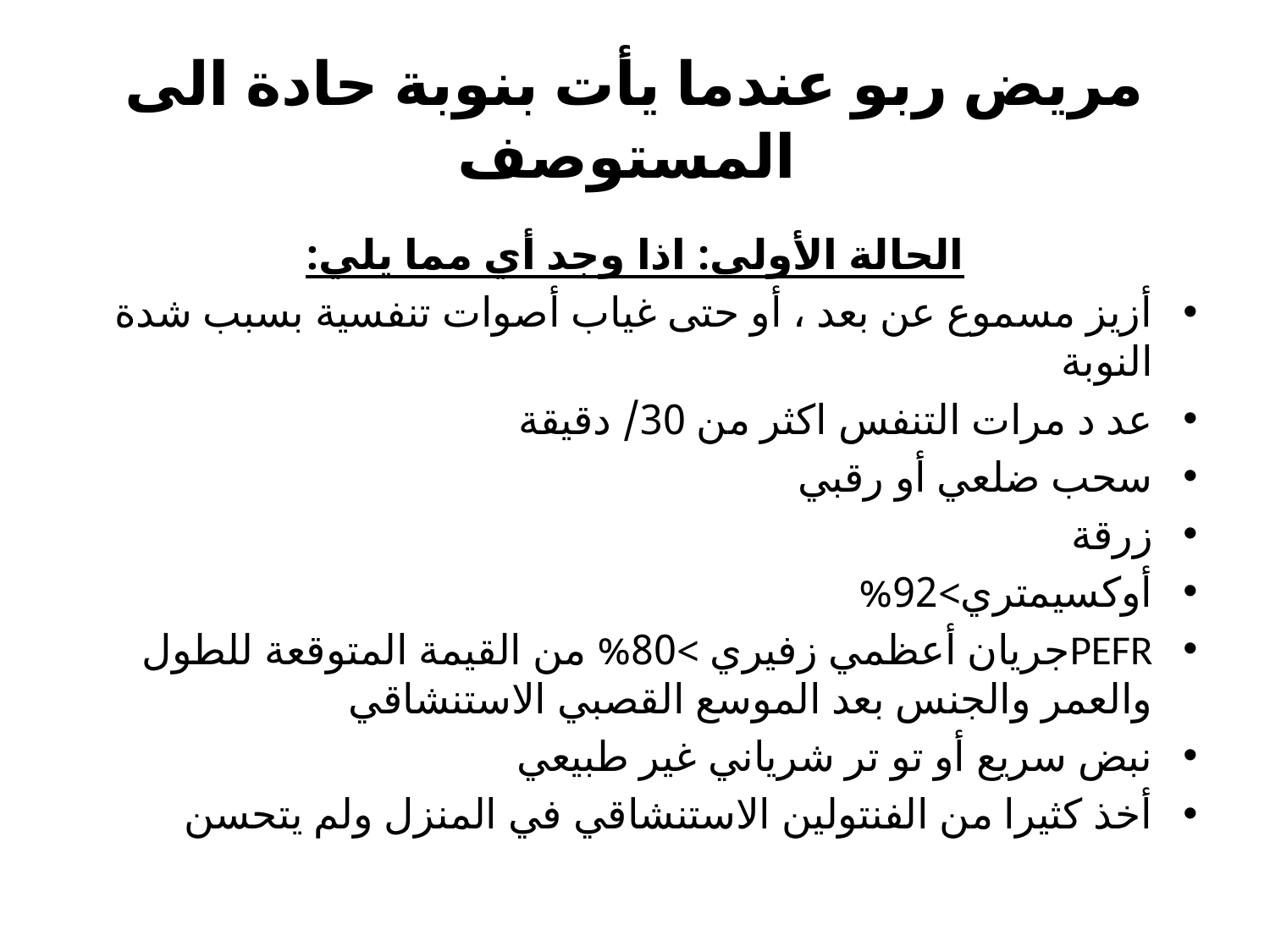

# مريض ربو عندما يأت بنوبة حادة الى المستوصف
	الحالة الأولى: اذا وجد أي مما يلي:
أزيز مسموع عن بعد ، أو حتى غياب أصوات تنفسية بسبب شدة النوبة
عد د مرات التنفس اكثر من 30/ دقيقة
سحب ضلعي أو رقبي
زرقة
أوكسيمتري>92%
PEFRجريان أعظمي زفيري >80% من القيمة المتوقعة للطول والعمر والجنس بعد الموسع القصبي الاستنشاقي
نبض سريع أو تو تر شرياني غير طبيعي
أخذ كثيرا من الفنتولين الاستنشاقي في المنزل ولم يتحسن